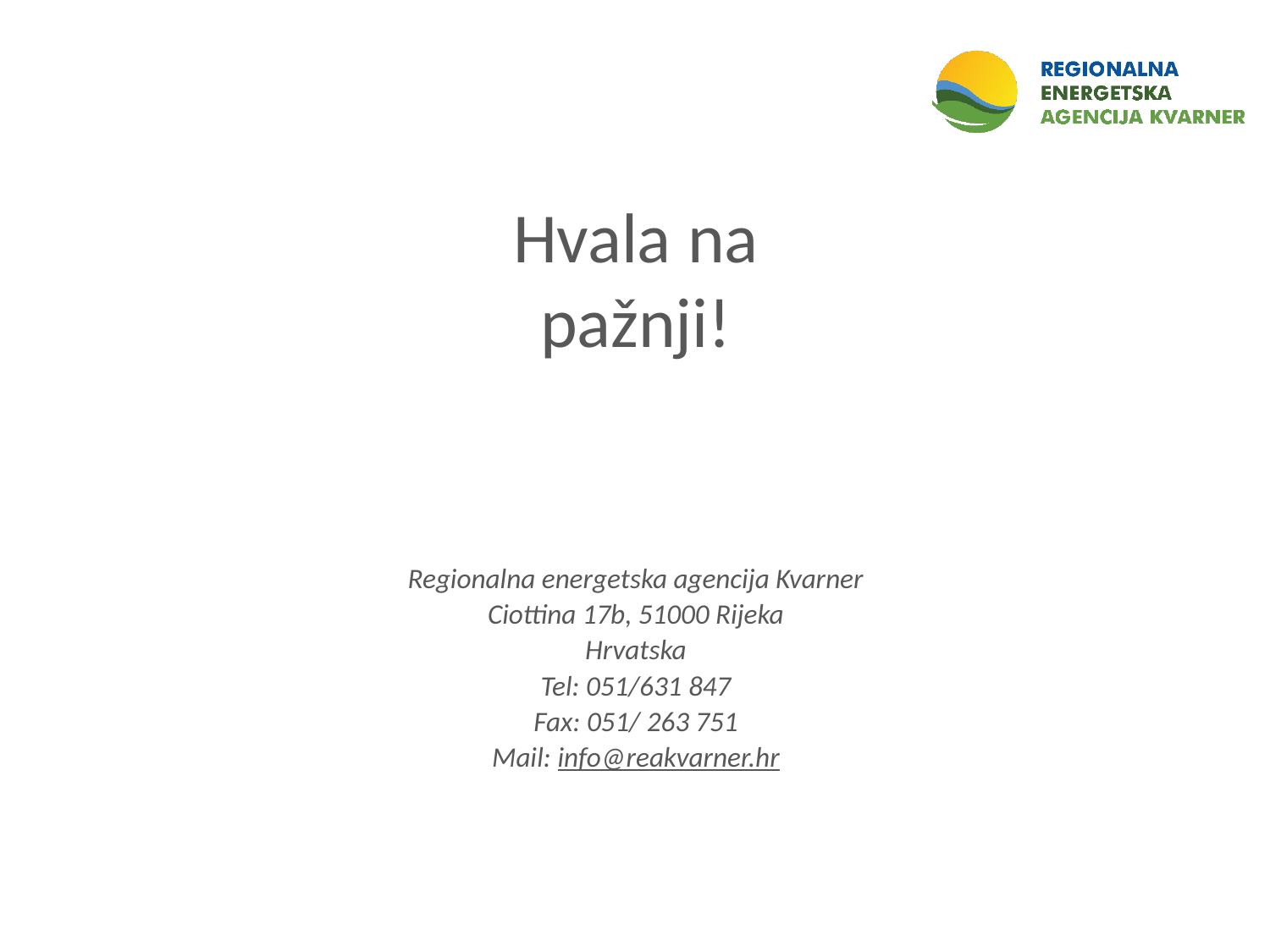

# Hvala na pažnji!

Regionalna energetska agencija Kvarner
Ciottina 17b, 51000 Rijeka
Hrvatska
Tel: 051/631 847
Fax: 051/ 263 751
Mail: info@reakvarner.hr